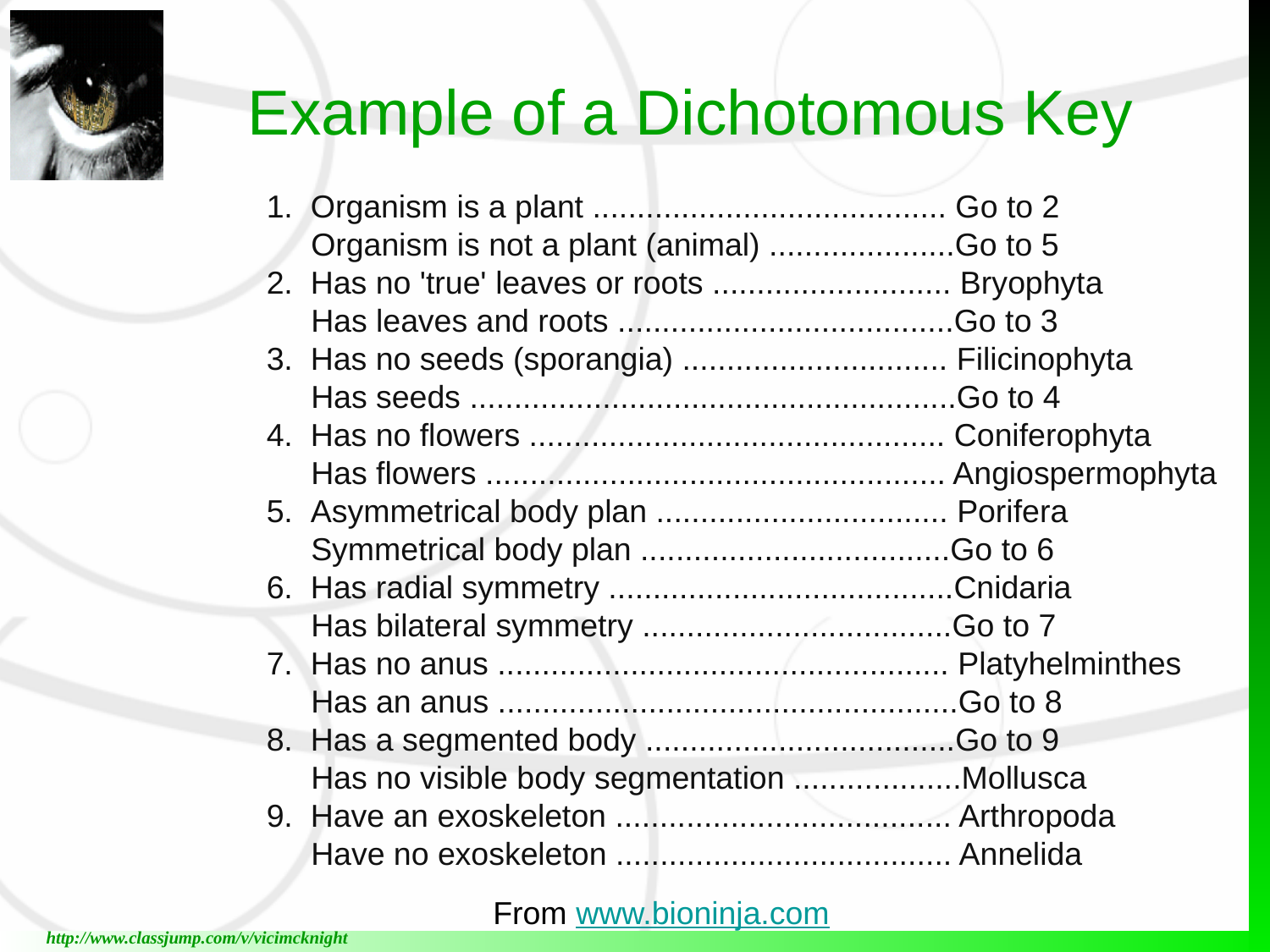

# Example of a Dichotomous Key
1.  Organism is a plant ........................................ Go to 2
     Organism is not a plant (animal) .....................Go to 5
2.  Has no 'true' leaves or roots ........................... Bryophyta
     Has leaves and roots ......................................Go to 3
3.  Has no seeds (sporangia) .............................. Filicinophyta
     Has seeds .......................................................Go to 4
4.  Has no flowers ............................................... Coniferophyta
     Has flowers .................................................... Angiospermophyta
5.  Asymmetrical body plan ................................. Porifera
     Symmetrical body plan ...................................Go to 6
6.  Has radial symmetry .......................................Cnidaria
     Has bilateral symmetry ...................................Go to 7
7.  Has no anus ................................................... Platyhelminthes
     Has an anus ....................................................Go to 8
8.  Has a segmented body ...................................Go to 9
     Has no visible body segmentation ...................Mollusca
9.  Have an exoskeleton ...................................... Arthropoda
     Have no exoskeleton ...................................... Annelida
From www.bioninja.com